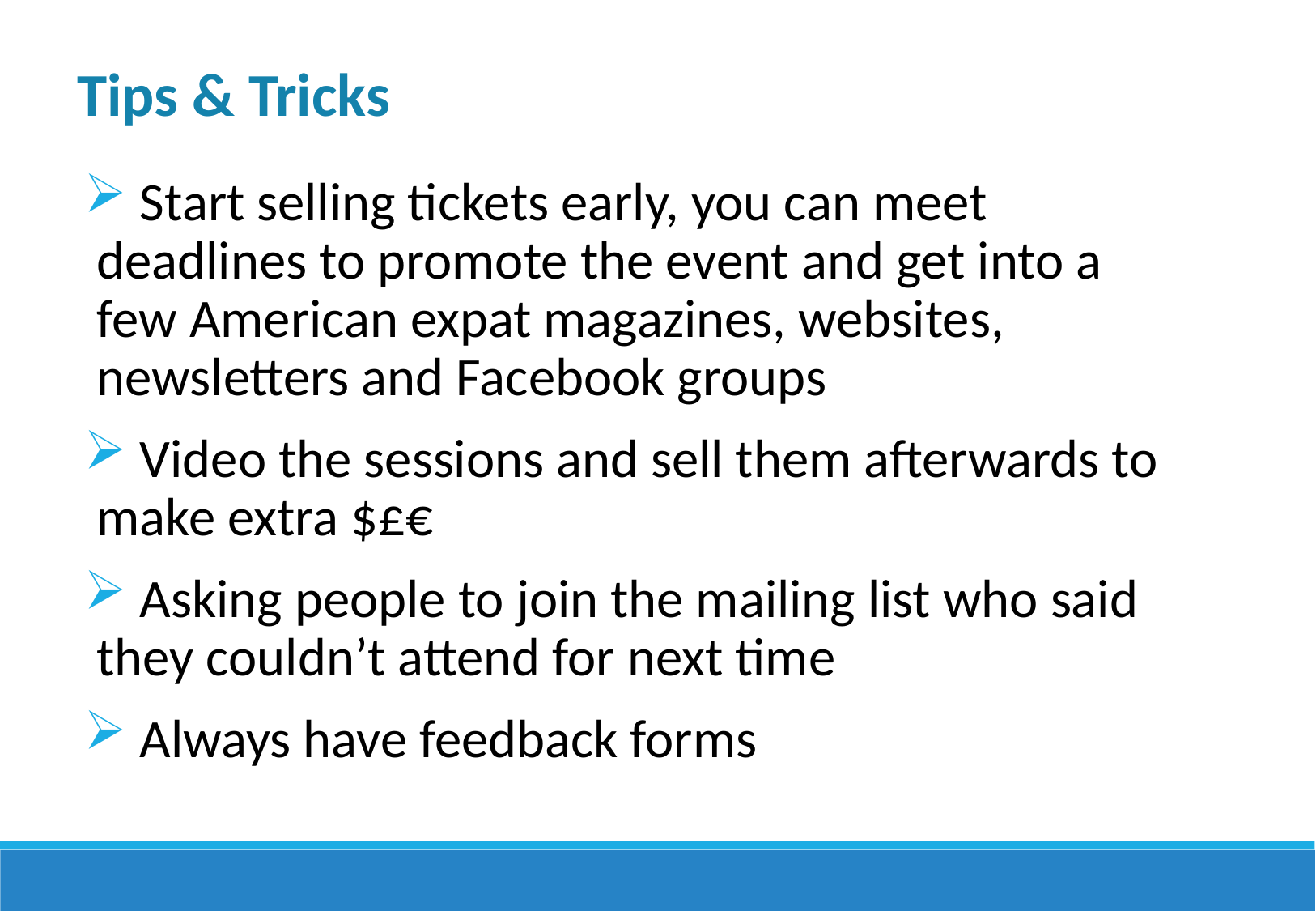

Tips & Tricks
 Start selling tickets early, you can meet deadlines to promote the event and get into a few American expat magazines, websites, newsletters and Facebook groups
 Video the sessions and sell them afterwards to make extra $£€
 Asking people to join the mailing list who said they couldn’t attend for next time
 Always have feedback forms